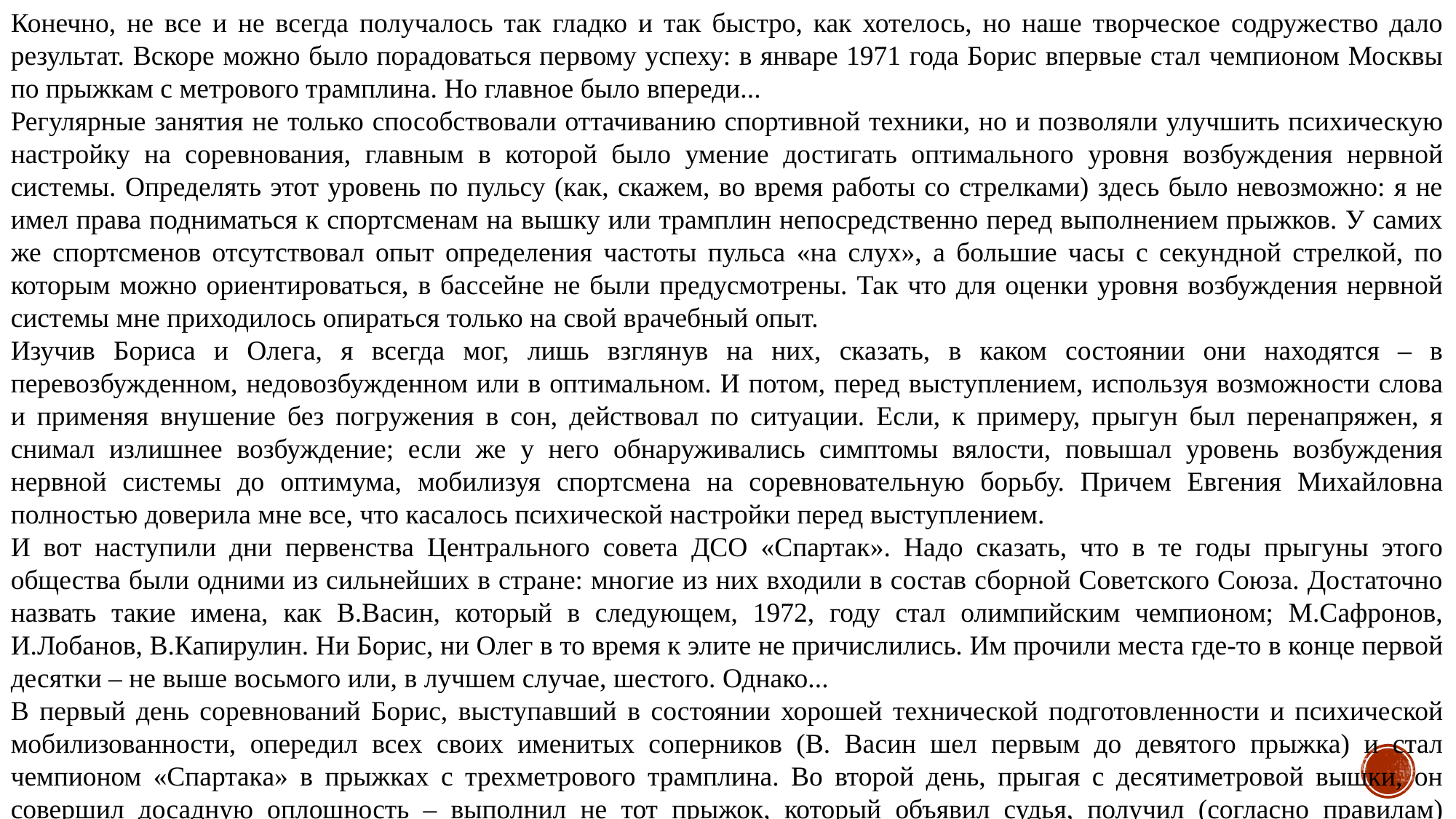

Конечно, не все и не всегда получалось так гладко и так быстро, как хотелось, но наше творческое содружество дало результат. Вскоре можно было порадоваться первому успеху: в январе 1971 года Борис впервые стал чемпионом Москвы по прыжкам с метрового трамплина. Но главное было впереди...
Регулярные занятия не только способствовали оттачиванию спортивной техники, но и позволяли улучшить психическую настройку на соревнования, главным в которой было умение достигать оптимального уровня возбуждения нервной системы. Определять этот уровень по пульсу (как, скажем, во время работы со стрелками) здесь было невозможно: я не имел права подниматься к спортсменам на вышку или трамплин непосредственно перед выполнением прыжков. У самих же спортсменов отсутствовал опыт определения частоты пульса «на слух», а большие часы с секундной стрелкой, по которым можно ориентироваться, в бассейне не были предусмотрены. Так что для оценки уровня возбуждения нервной системы мне приходилось опираться только на свой врачебный опыт.
Изучив Бориса и Олега, я всегда мог, лишь взглянув на них, сказать, в каком состоянии они находятся – в перевозбужденном, недовозбужденном или в оптимальном. И потом, перед выступлением, используя возможности слова и применяя внушение без погружения в сон, действовал по ситуации. Если, к примеру, прыгун был перенапряжен, я снимал излишнее возбуждение; если же у него обнаруживались симптомы вялости, повышал уровень возбуждения нервной системы до оптимума, мобилизуя спортсмена на соревновательную борьбу. Причем Евгения Михайловна полностью доверила мне все, что касалось психической настройки перед выступлением.
И вот наступили дни первенства Центрального совета ДСО «Спартак». Надо сказать, что в те годы прыгуны этого общества были одними из сильнейших в стране: многие из них входили в состав сборной Советского Союза. Достаточно назвать такие имена, как В.Васин, который в следующем, 1972, году стал олимпийским чемпионом; М.Сафронов, И.Лобанов, В.Капирулин. Ни Борис, ни Олег в то время к элите не причислились. Им прочили места где-то в конце первой десятки – не выше восьмого или, в лучшем случае, шестого. Однако...
В первый день соревнований Борис, выступавший в состоянии хорошей технической подготовленности и психической мобилизованности, опередил всех своих именитых соперников (В. Васин шел первым до девятого прыжка) и стал чемпионом «Спартака» в прыжках с трехметрового трамплина. Во второй день, прыгая с десятиметровой вышки, он совершил досадную оплошность – выполнил не тот прыжок, который объявил судья, получил (согласно правилам) нулевую оценку и сразу откатился далеко назад. Тем не менее он продолжал упорную борьбу и в итоге занял второе место.